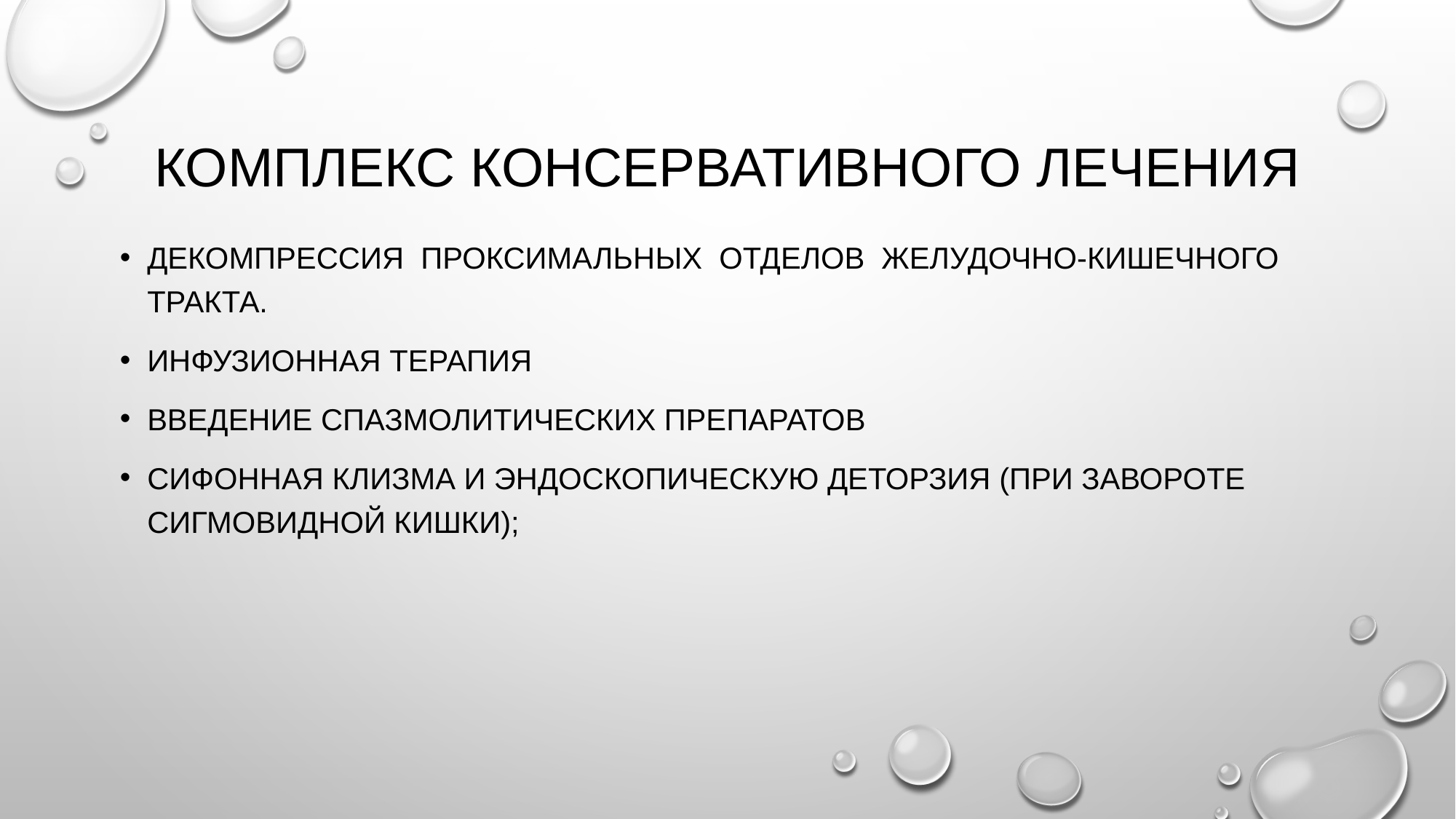

# Комплекс консервативного лечения
Декомпрессия  проксимальных  отделов  желудочно-кишечного тракта.
Инфузионная терапия
Введение спазмолитических препаратов
Сифонная клизма и эндоскопическую деторзия (при завороте сигмовидной кишки);